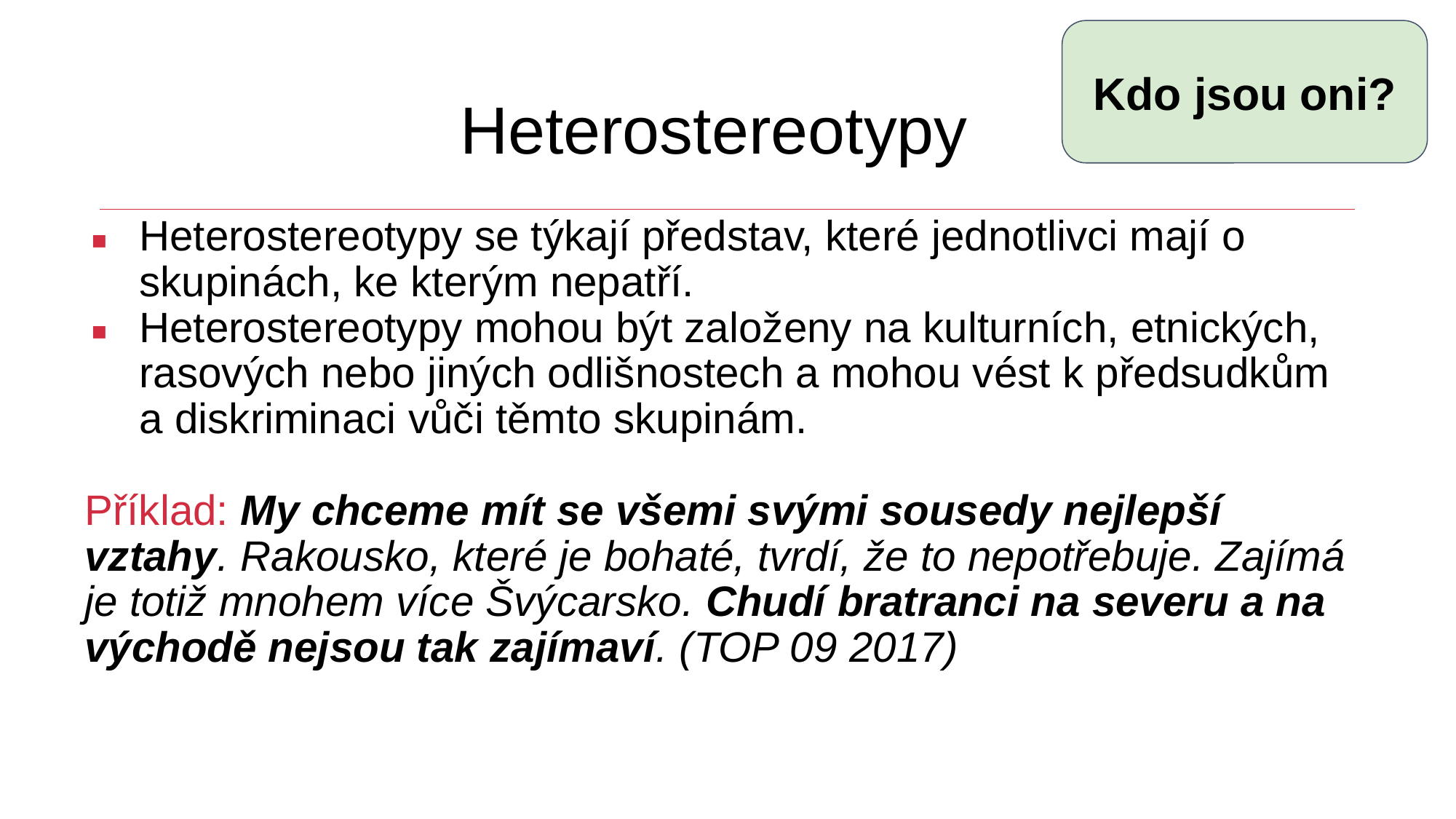

Kdo jsou oni?
# Heterostereotypy
Heterostereotypy se týkají představ, které jednotlivci mají o skupinách, ke kterým nepatří.
Heterostereotypy mohou být založeny na kulturních, etnických, rasových nebo jiných odlišnostech a mohou vést k předsudkům a diskriminaci vůči těmto skupinám.

Příklad: My chceme mít se všemi svými sousedy nejlepší vztahy. Rakousko, které je bohaté, tvrdí, že to nepotřebuje. Zajímá je totiž mnohem více Švýcarsko. Chudí bratranci na severu a na východě nejsou tak zajímaví. (TOP 09 2017)